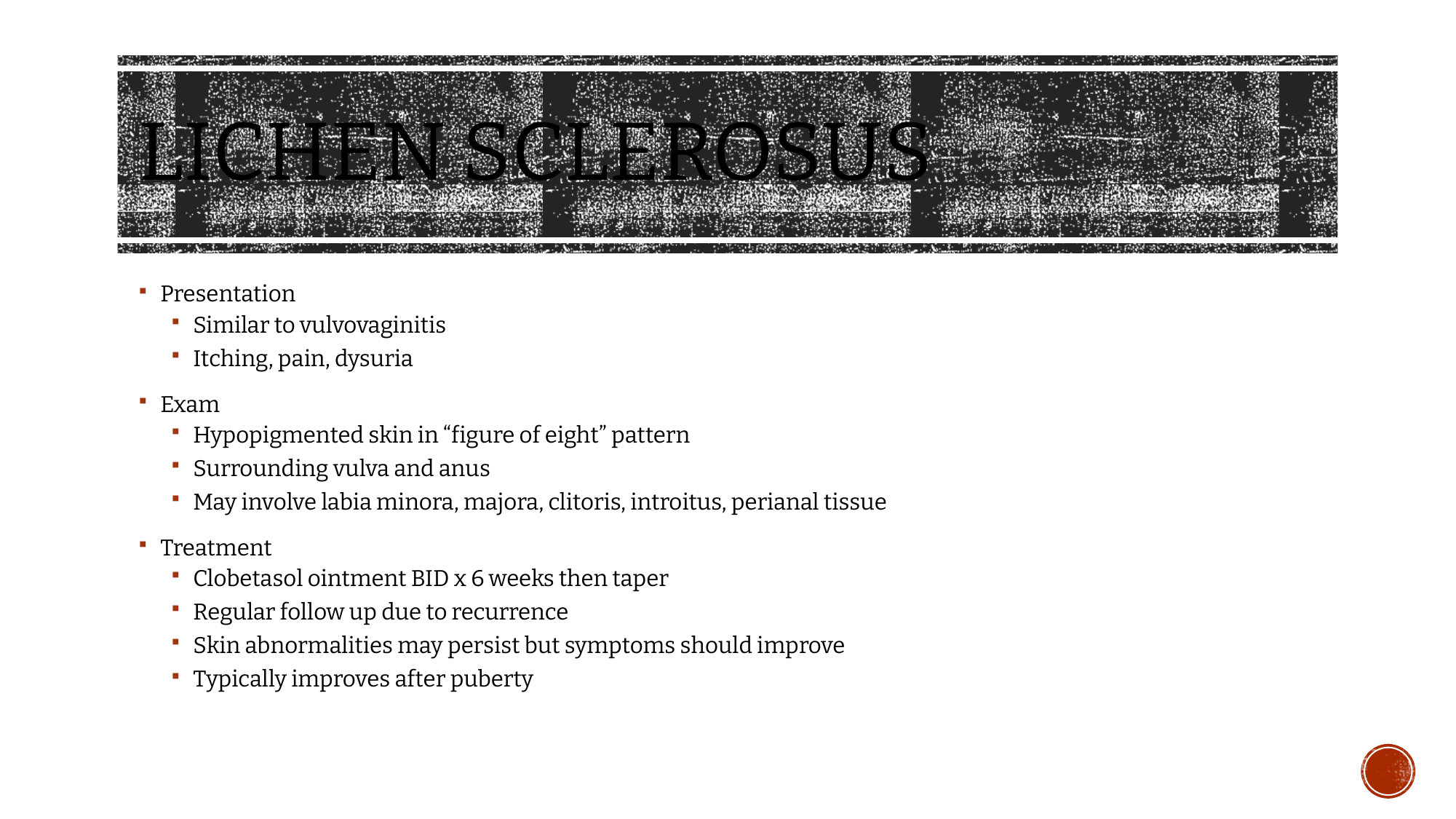

# Lichen sclerosus

Presentation
Similar to vulvovaginitis
Itching, pain, dysuria
Exam
Hypopigmented skin in “figure of eight” pattern
Surrounding vulva and anus
May involve labia minora, majora, clitoris, introitus, perianal tissue
Treatment
Clobetasol ointment BID x 6 weeks then taper
Regular follow up due to recurrence
Skin abnormalities may persist but symptoms should improve
Typically improves after puberty